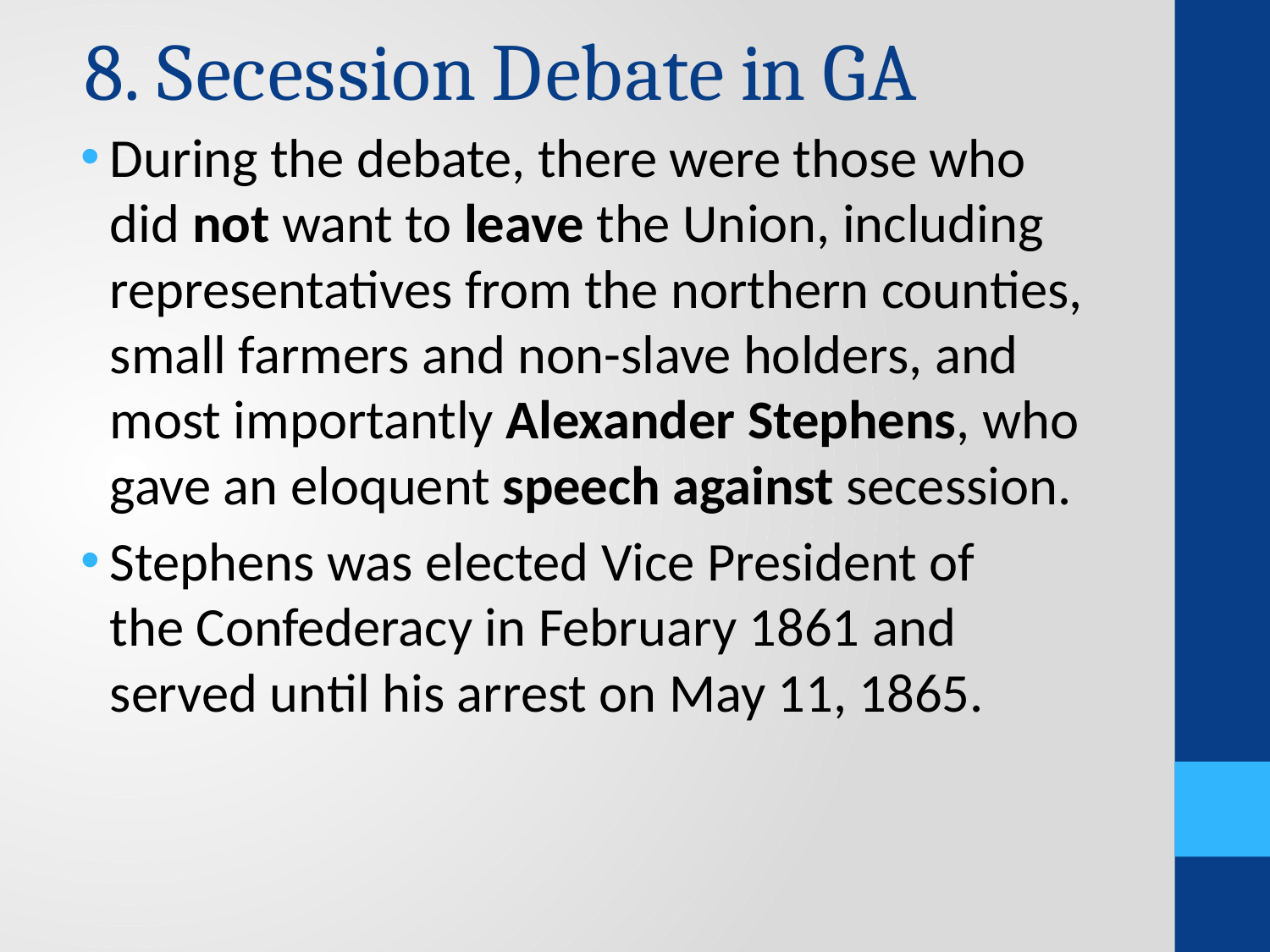

# 8. Secession Debate in GA
During the debate, there were those who did not want to leave the Union, including representatives from the northern counties, small farmers and non-slave holders, and most importantly Alexander Stephens, who gave an eloquent speech against secession.
Stephens was elected Vice President of the Confederacy in February 1861 and served until his arrest on May 11, 1865.